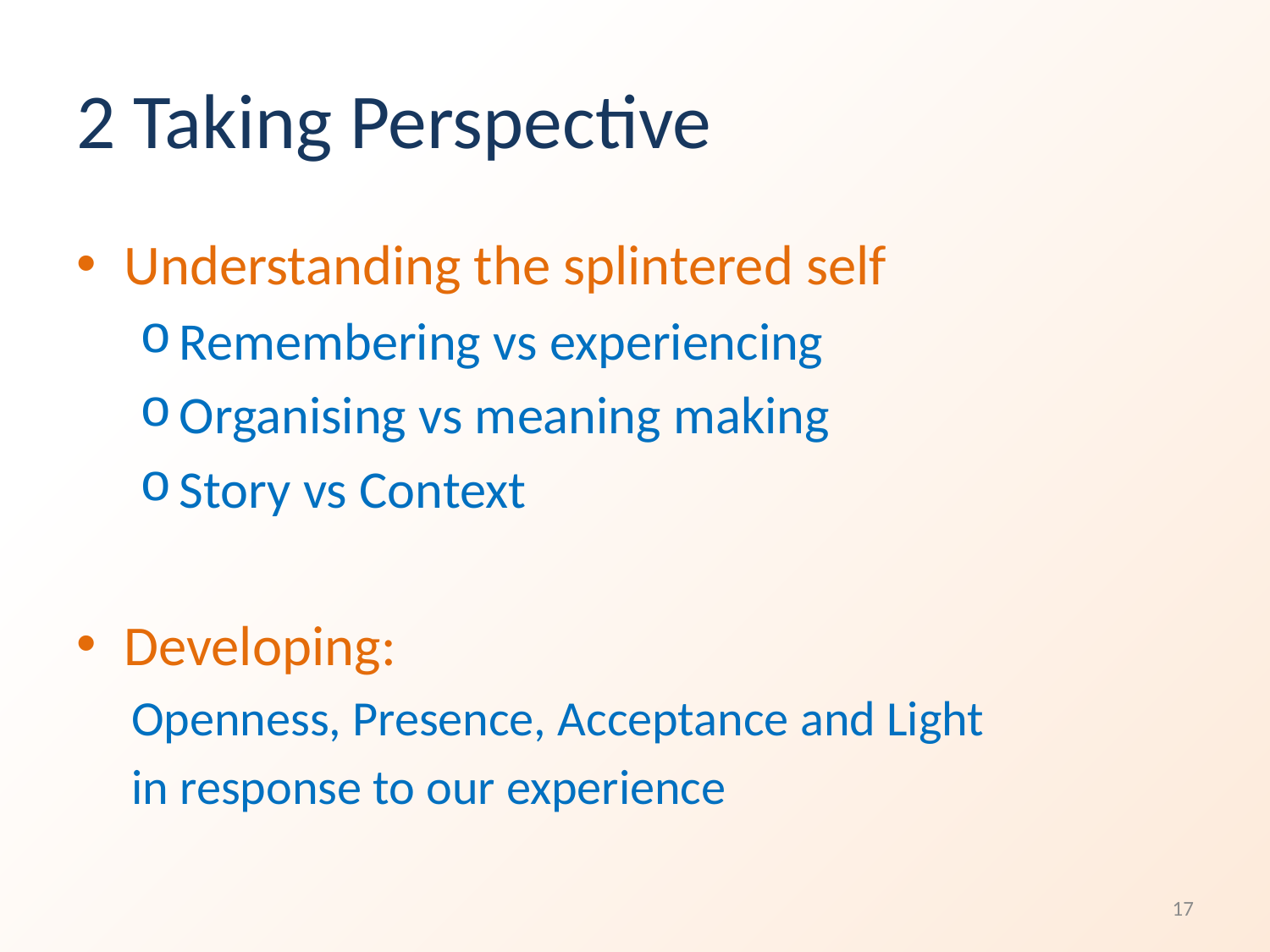

# 2 Taking Perspective
Understanding the splintered self
Remembering vs experiencing
Organising vs meaning making
Story vs Context

Developing:
Openness, Presence, Acceptance and Light
in response to our experience

17